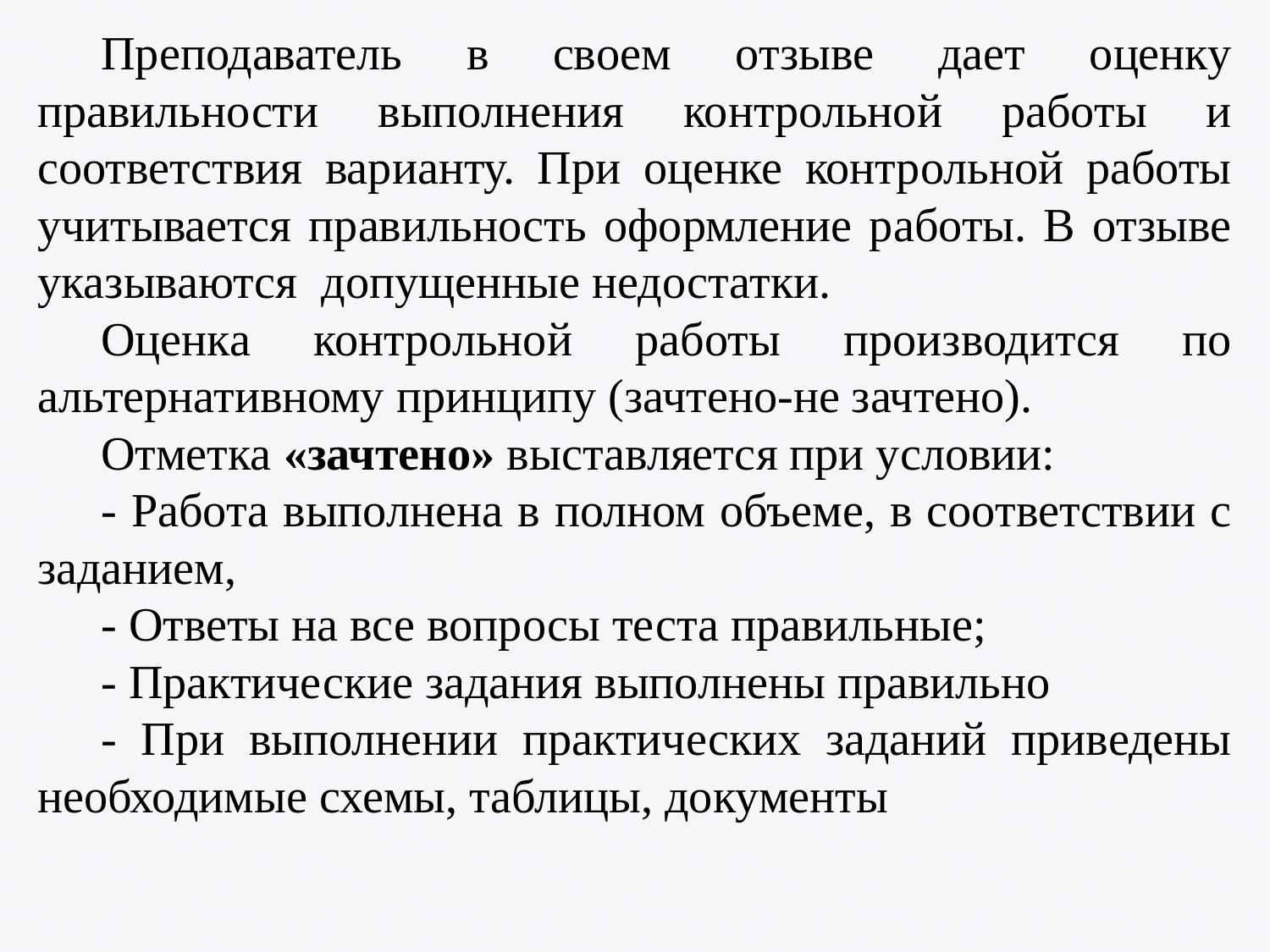

Преподаватель в своем отзыве дает оценку правильности выполнения контрольной работы и соответствия варианту. При оценке контрольной работы учитывается правильность оформление работы. В отзыве указываются  допущенные недостатки.
Оценка контрольной работы производится по альтернативному принципу (зачтено-не зачтено).
Отметка «зачтено» выставляется при условии:
- Работа выполнена в полном объеме, в соответствии с заданием,
- Ответы на все вопросы теста правильные;
- Практические задания выполнены правильно
- При выполнении практических заданий приведены необходимые схемы, таблицы, документы